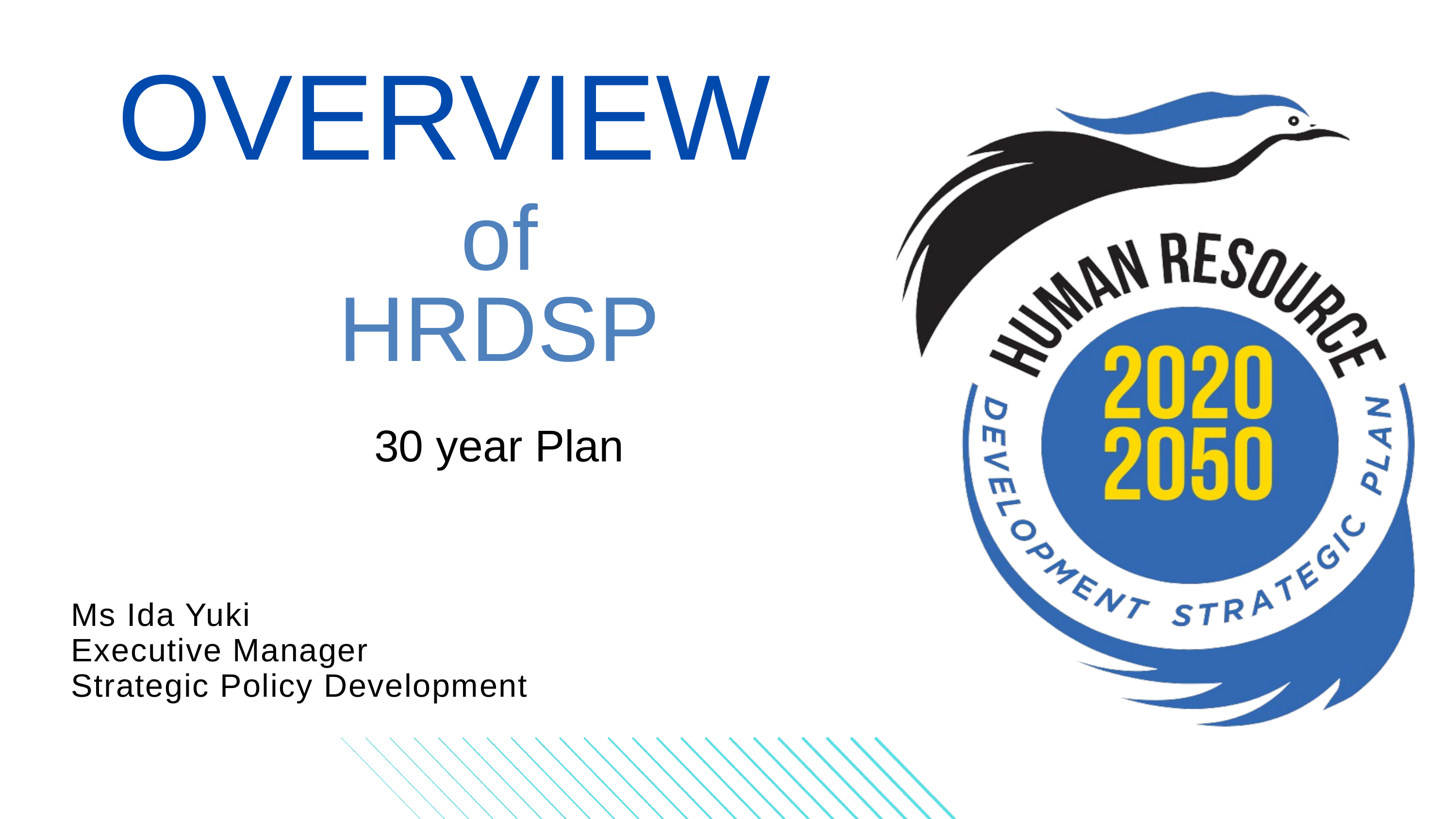

OVERVIEW

of
HRDSP
30 year Plan
Ms Ida Yuki
Executive Manager
Strategic Policy Development